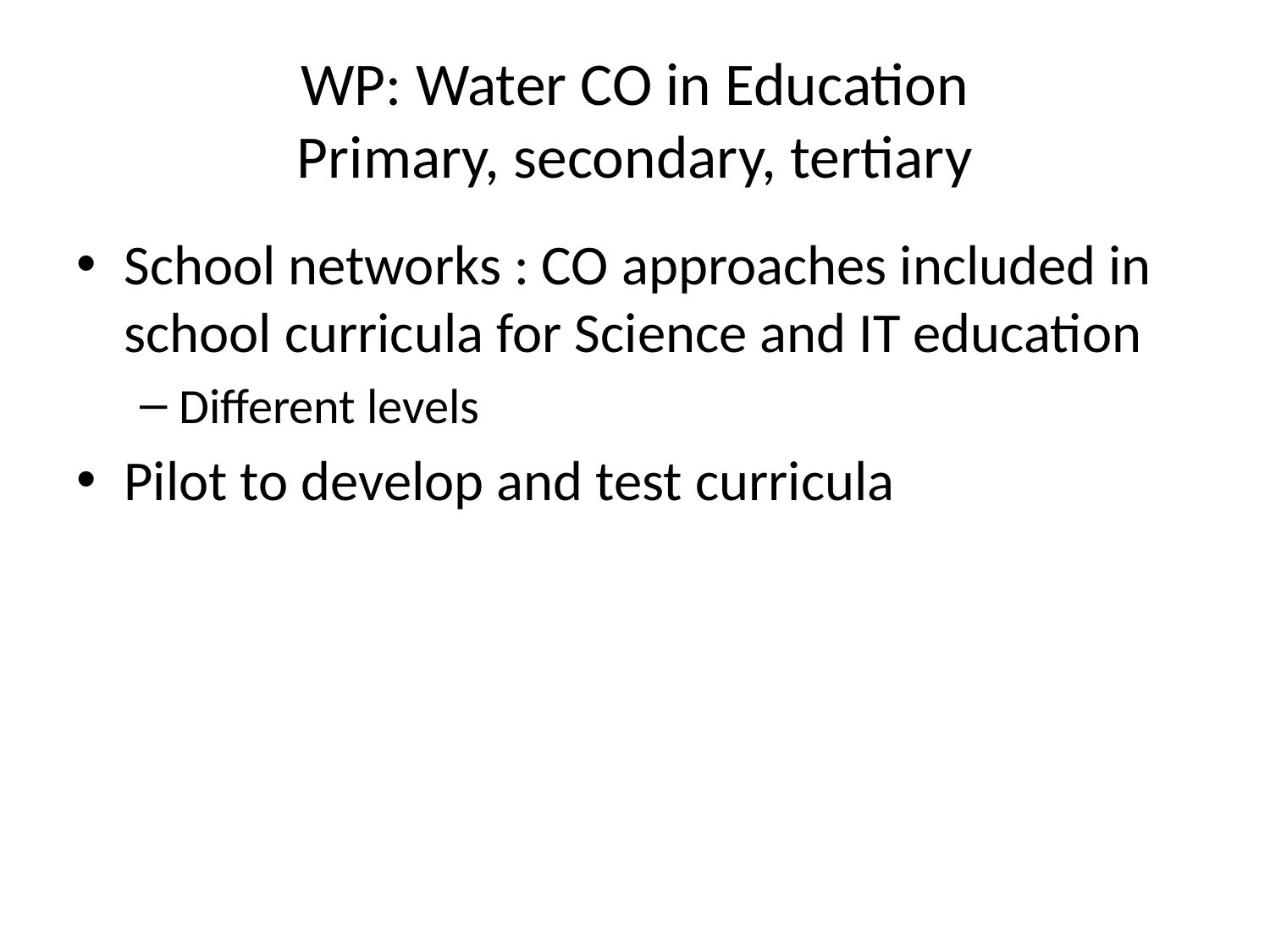

# WP: Water CO in Education Primary, secondary, tertiary
School networks : CO approaches included in school curricula for Science and IT education
Different levels
Pilot to develop and test curricula